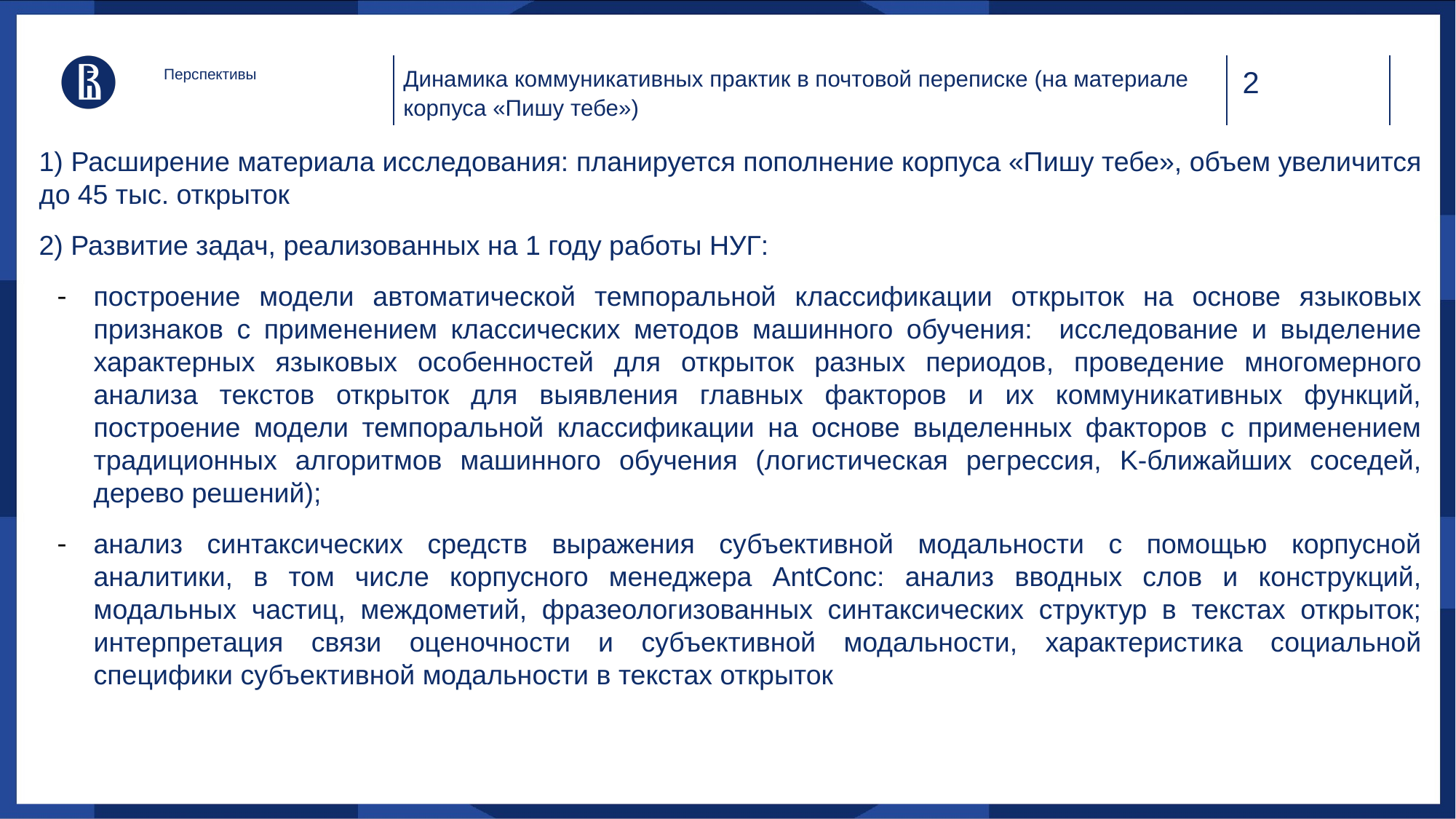

Динамика коммуникативных практик в почтовой переписке (на материале корпуса «Пишу тебе»)
Перспективы
1) Расширение материала исследования: планируется пополнение корпуса «Пишу тебе», объем увеличится до 45 тыс. открыток
2) Развитие задач, реализованных на 1 году работы НУГ:
построение модели автоматической темпоральной классификации открыток на основе языковых признаков с применением классических методов машинного обучения:  исследование и выделение характерных языковых особенностей для открыток разных периодов, проведение многомерного анализа текстов открыток для выявления главных факторов и их коммуникативных функций, построение модели темпоральной классификации на основе выделенных факторов с применением традиционных алгоритмов машинного обучения (логистическая регрессия, K-ближайших соседей, дерево решений);
анализ синтаксических средств выражения субъективной модальности с помощью корпусной аналитики, в том числе корпусного менеджера AntConc: анализ вводных слов и конструкций, модальных частиц, междометий, фразеологизованных синтаксических структур в текстах открыток; интерпретация связи оценочности и субъективной модальности, характеристика социальной специфики субъективной модальности в текстах открыток